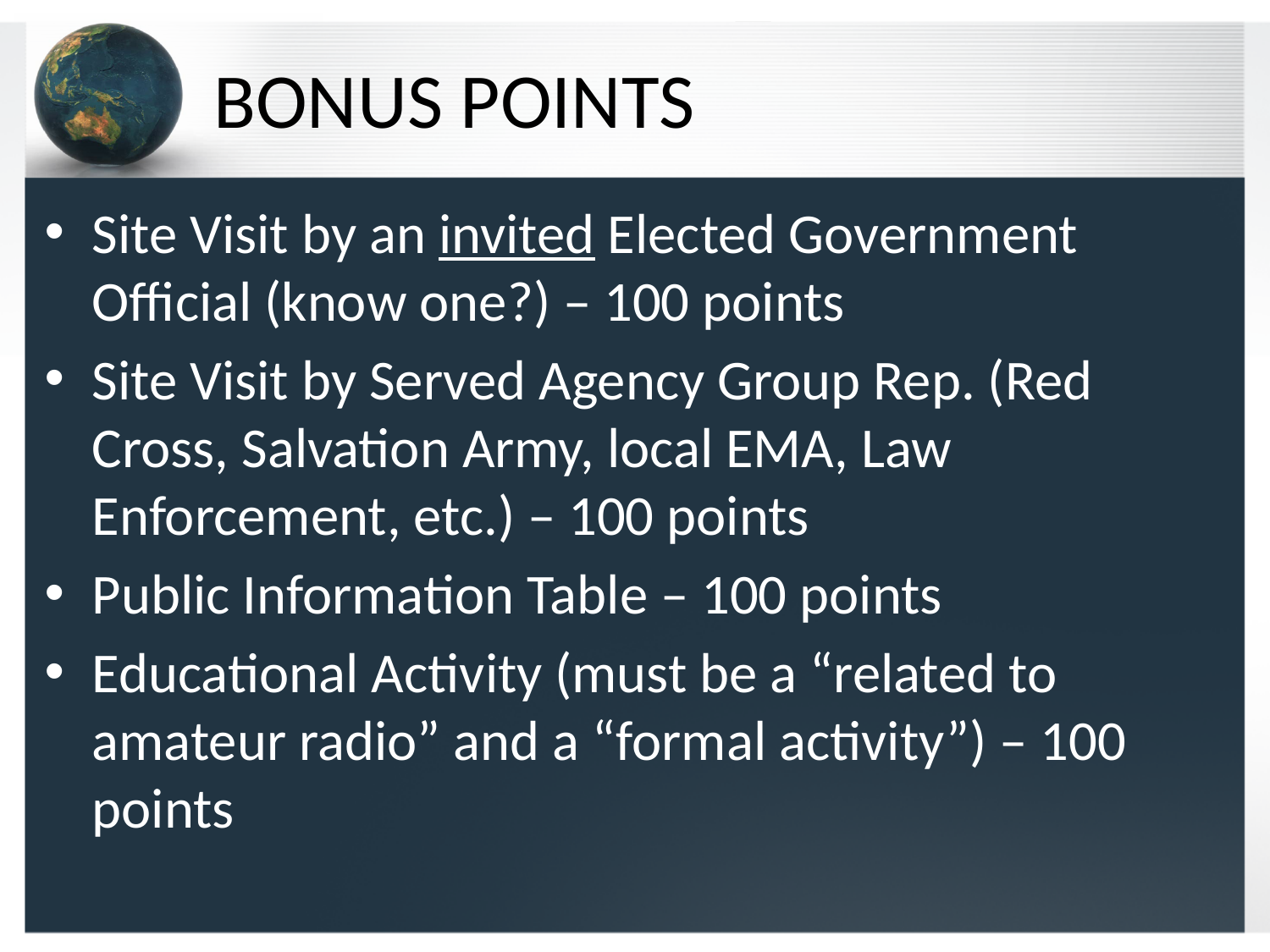

# BONUS POINTS
Site Visit by an invited Elected Government Official (know one?) – 100 points
Site Visit by Served Agency Group Rep. (Red Cross, Salvation Army, local EMA, Law Enforcement, etc.) – 100 points
Public Information Table – 100 points
Educational Activity (must be a “related to amateur radio” and a “formal activity”) – 100 points